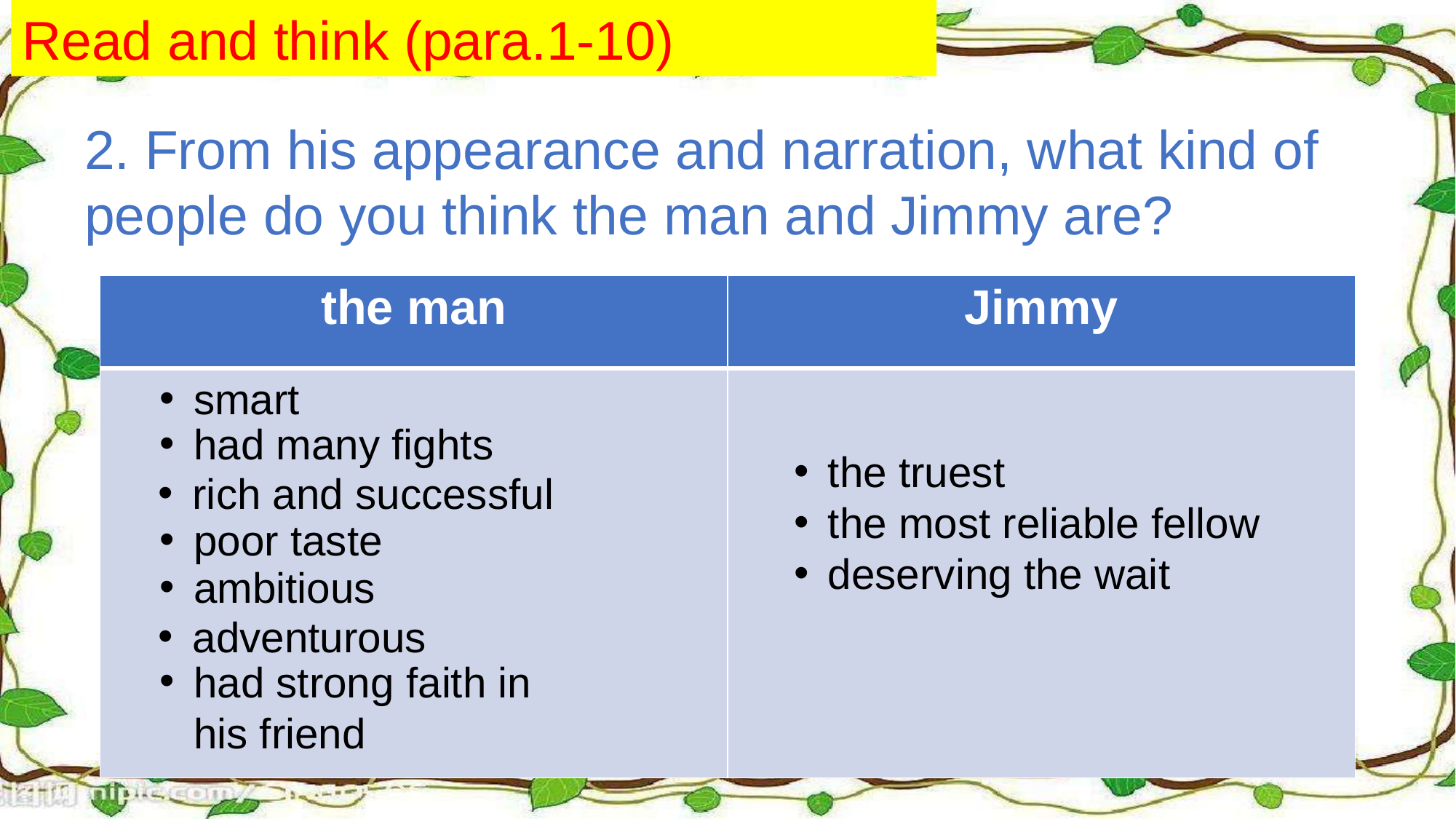

Read and think (para.1-10)
2. From his appearance and narration, what kind of people do you think the man and Jimmy are?
| the man | Jimmy |
| --- | --- |
|  |  |
smart
had many fights
the truest
the most reliable fellow
deserving the wait
rich and successful
poor taste
ambitious
adventurous
had strong faith in his friend